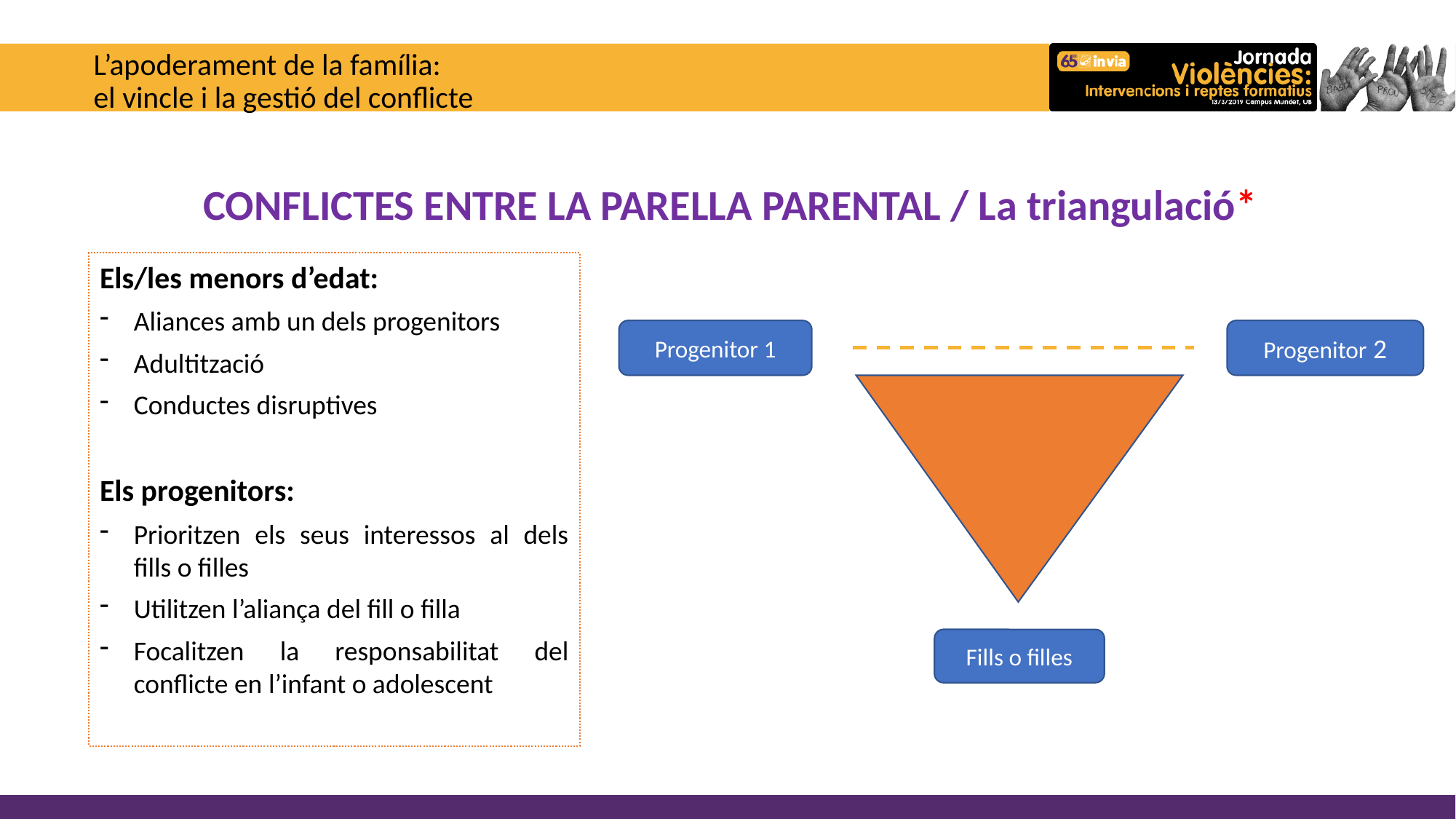

# L’apoderament de la família: el vincle i la gestió del conflicte
CONFLICTES ENTRE LA PARELLA PARENTAL / La triangulació*
Els/les menors d’edat:
Aliances amb un dels progenitors
Adultització
Conductes disruptives

Els progenitors:
Prioritzen els seus interessos al dels fills o filles
Utilitzen l’aliança del fill o filla
Focalitzen la responsabilitat del conflicte en l’infant o adolescent

Progenitor 1
Progenitor 2

Fills o filles